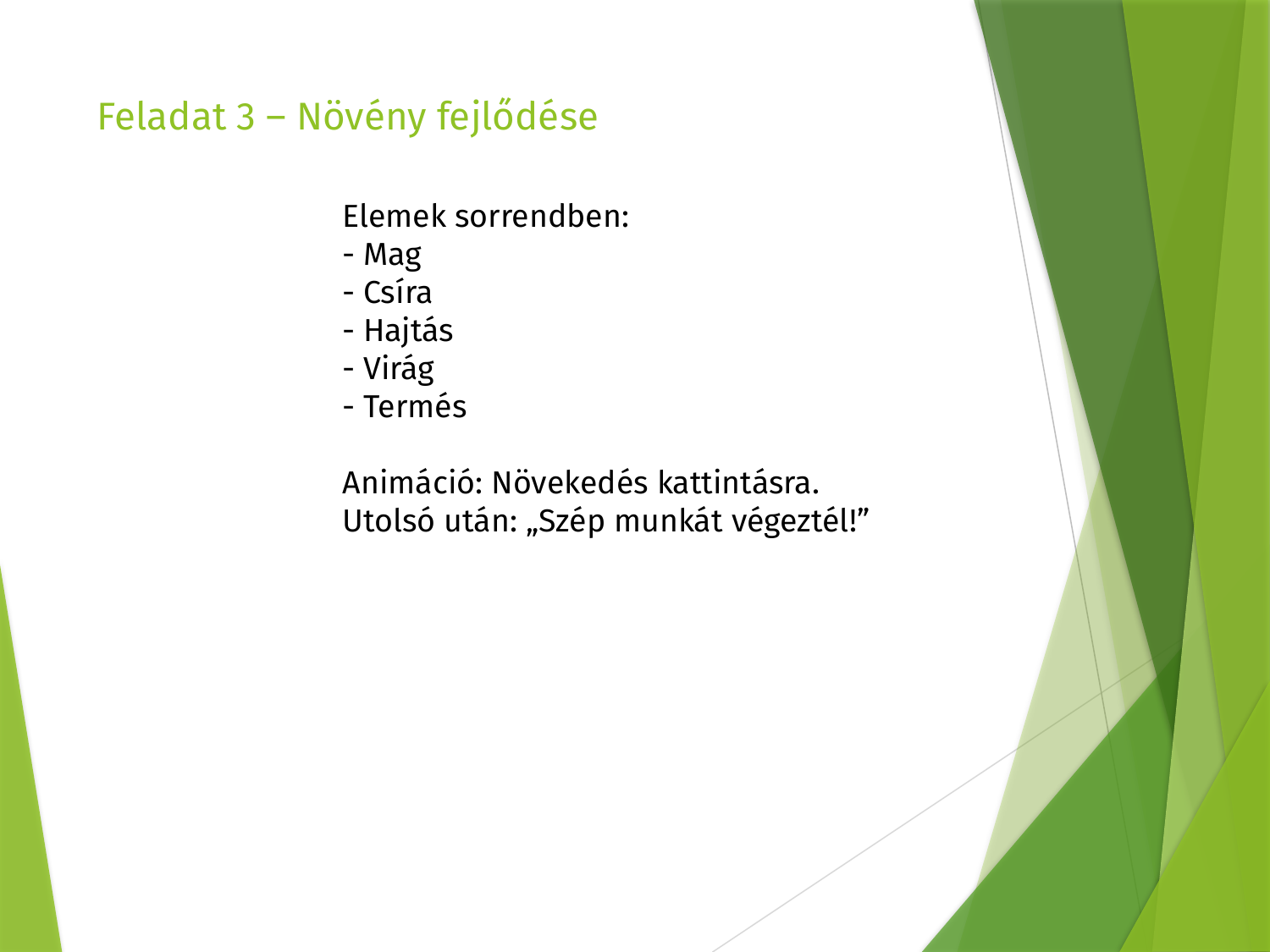

# Feladat 3 – Növény fejlődése
Elemek sorrendben:
- Mag
- Csíra
- Hajtás
- Virág
- Termés

Animáció: Növekedés kattintásra.
Utolsó után: „Szép munkát végeztél!”